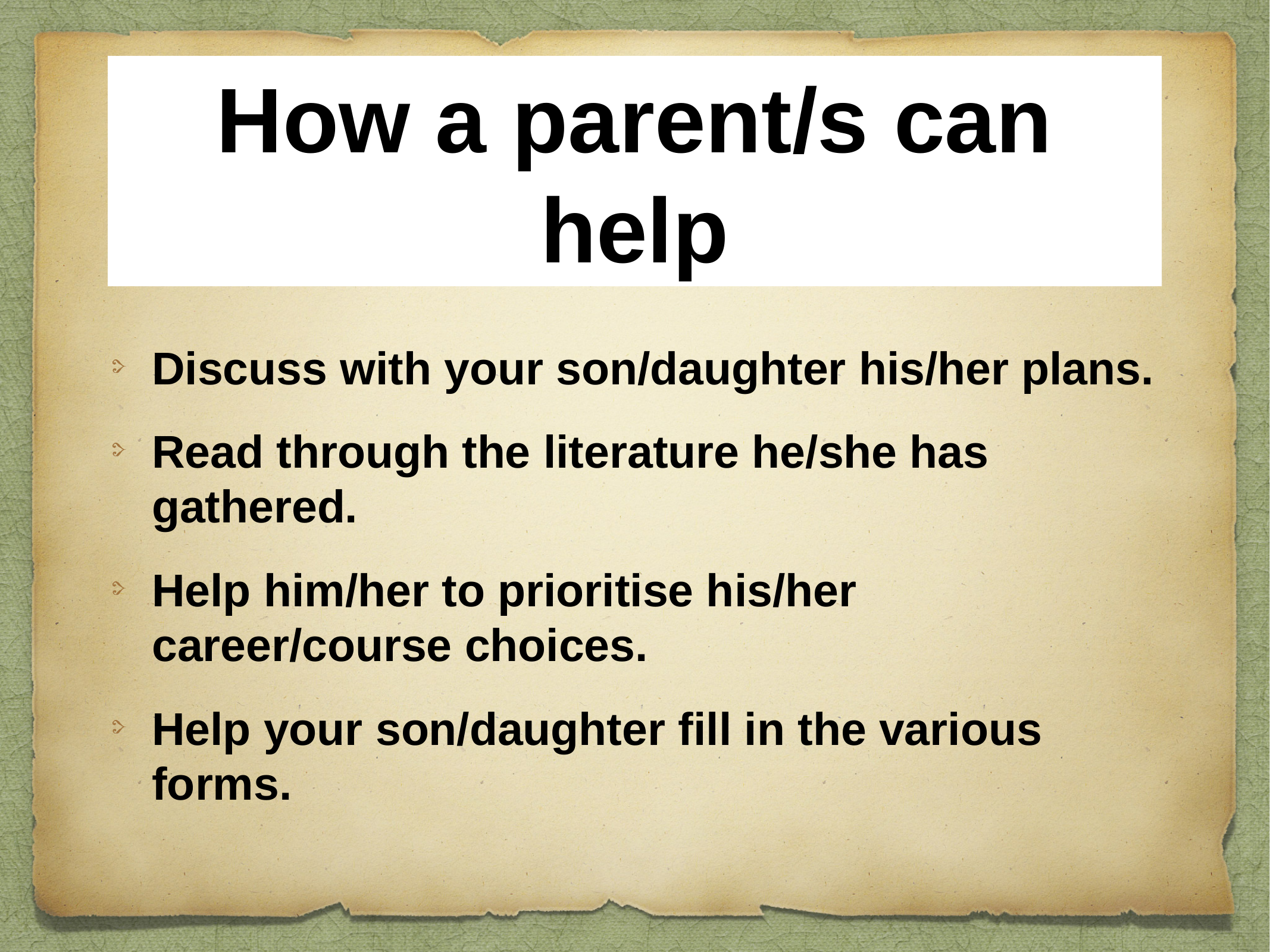

# How a parent/s can help
Discuss with your son/daughter his/her plans.
Read through the literature he/she has gathered.
Help him/her to prioritise his/her career/course choices.
Help your son/daughter fill in the various forms.